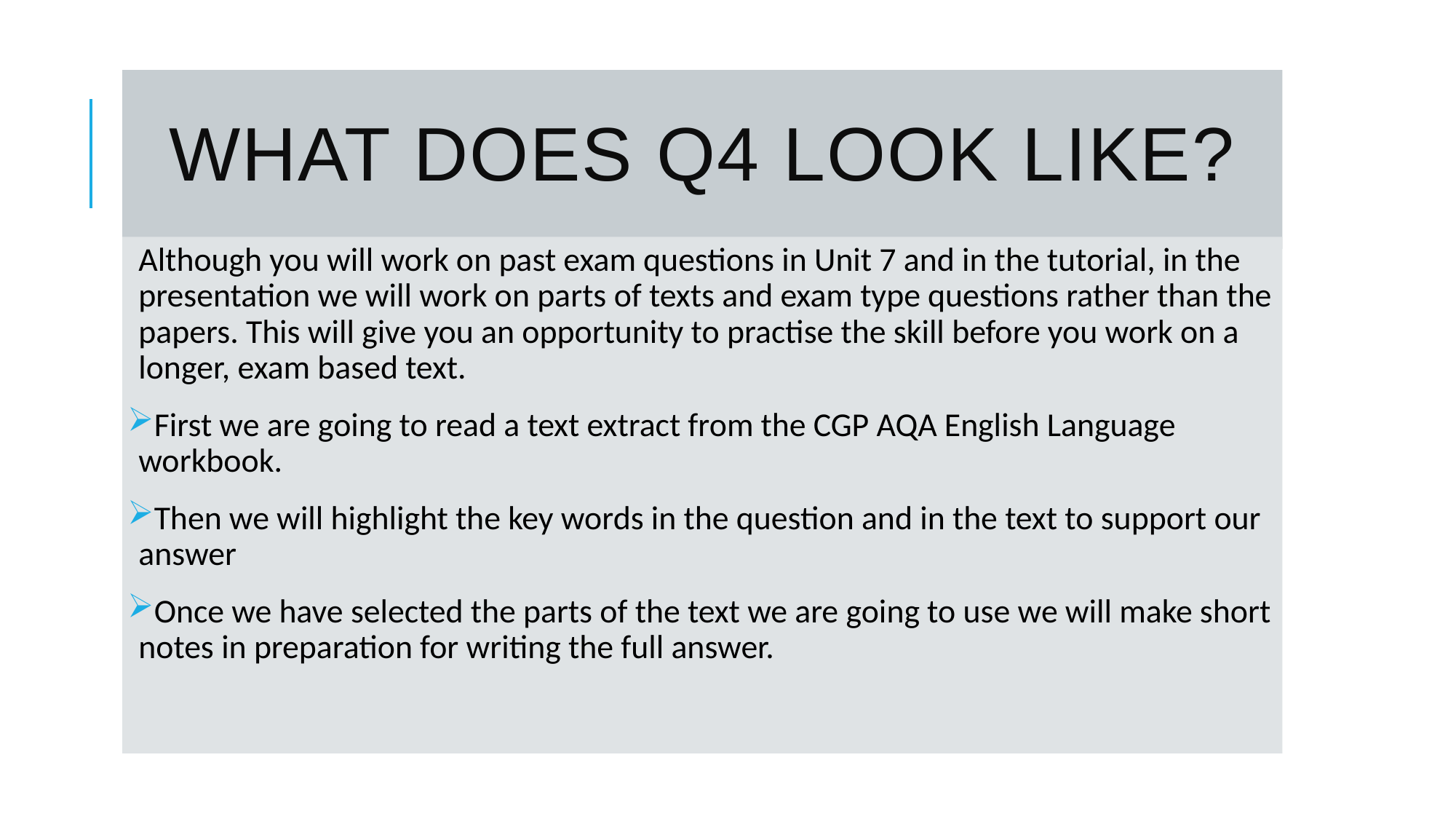

# What does q4 look like?
Although you will work on past exam questions in Unit 7 and in the tutorial, in the presentation we will work on parts of texts and exam type questions rather than the papers. This will give you an opportunity to practise the skill before you work on a longer, exam based text.
First we are going to read a text extract from the CGP AQA English Language workbook.
Then we will highlight the key words in the question and in the text to support our answer
Once we have selected the parts of the text we are going to use we will make short notes in preparation for writing the full answer.